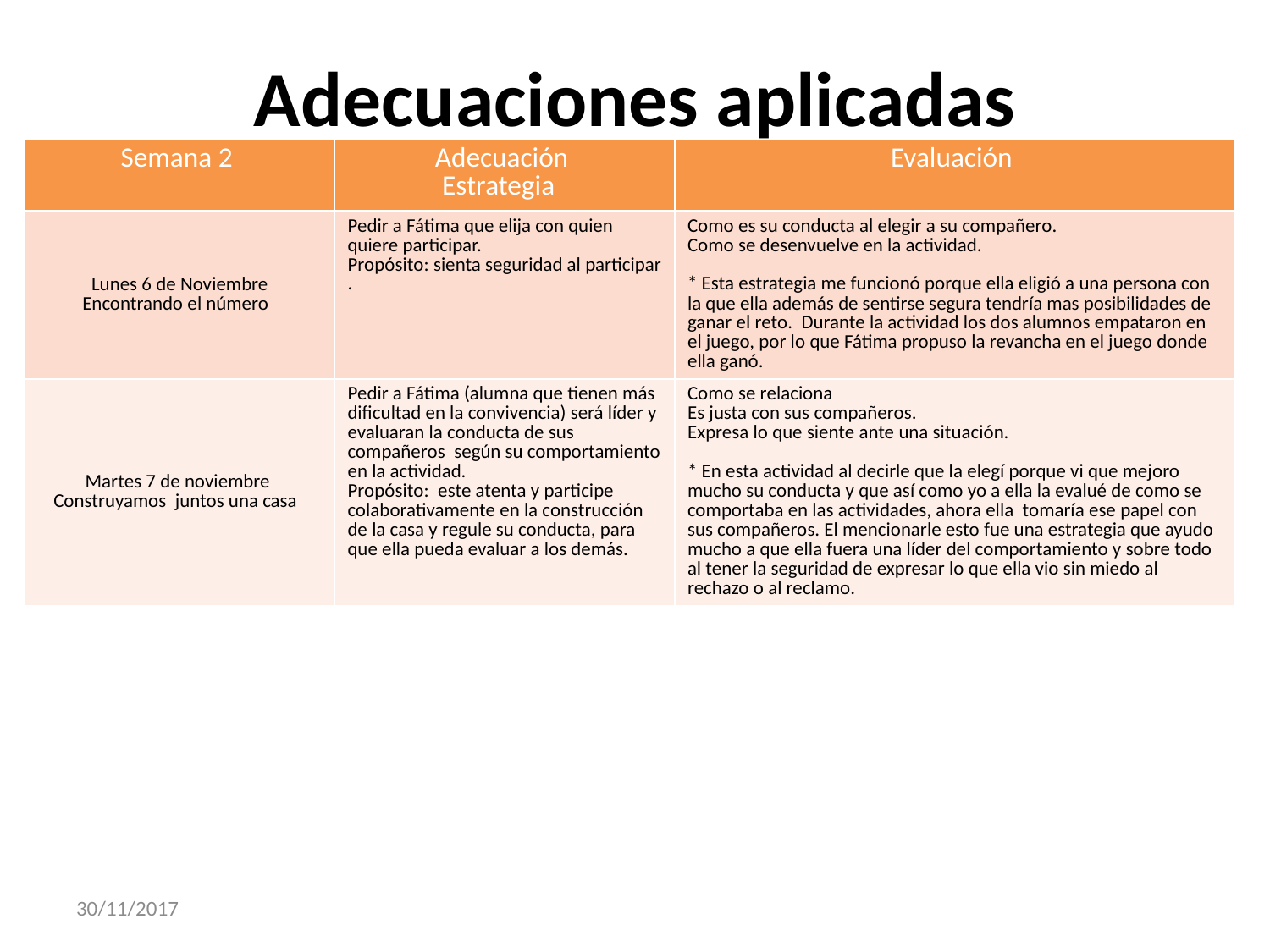

# Adecuaciones aplicadas
| Semana 2 | Adecuación Estrategia | Evaluación |
| --- | --- | --- |
| Lunes 6 de Noviembre Encontrando el número | Pedir a Fátima que elija con quien quiere participar. Propósito: sienta seguridad al participar . | Como es su conducta al elegir a su compañero. Como se desenvuelve en la actividad. \* Esta estrategia me funcionó porque ella eligió a una persona con la que ella además de sentirse segura tendría mas posibilidades de ganar el reto. Durante la actividad los dos alumnos empataron en el juego, por lo que Fátima propuso la revancha en el juego donde ella ganó. |
| Martes 7 de noviembre Construyamos juntos una casa | Pedir a Fátima (alumna que tienen más dificultad en la convivencia) será líder y evaluaran la conducta de sus compañeros según su comportamiento en la actividad. Propósito: este atenta y participe colaborativamente en la construcción de la casa y regule su conducta, para que ella pueda evaluar a los demás. | Como se relaciona Es justa con sus compañeros. Expresa lo que siente ante una situación. \* En esta actividad al decirle que la elegí porque vi que mejoro mucho su conducta y que así como yo a ella la evalué de como se comportaba en las actividades, ahora ella tomaría ese papel con sus compañeros. El mencionarle esto fue una estrategia que ayudo mucho a que ella fuera una líder del comportamiento y sobre todo al tener la seguridad de expresar lo que ella vio sin miedo al rechazo o al reclamo. |
30/11/2017